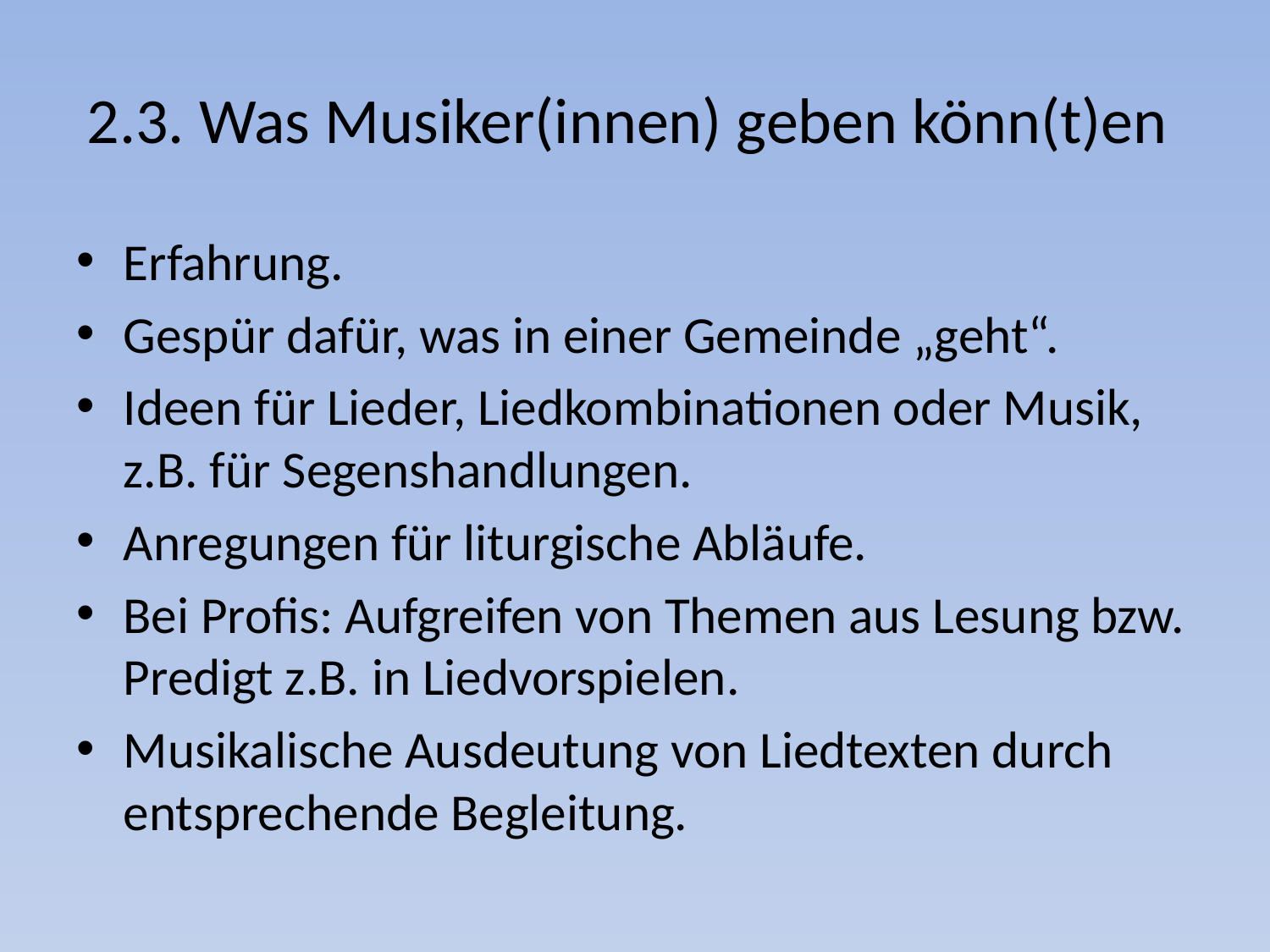

# 2.3. Was Musiker(innen) geben könn(t)en
Erfahrung.
Gespür dafür, was in einer Gemeinde „geht“.
Ideen für Lieder, Liedkombinationen oder Musik, z.B. für Segenshandlungen.
Anregungen für liturgische Abläufe.
Bei Profis: Aufgreifen von Themen aus Lesung bzw. Predigt z.B. in Liedvorspielen.
Musikalische Ausdeutung von Liedtexten durch entsprechende Begleitung.